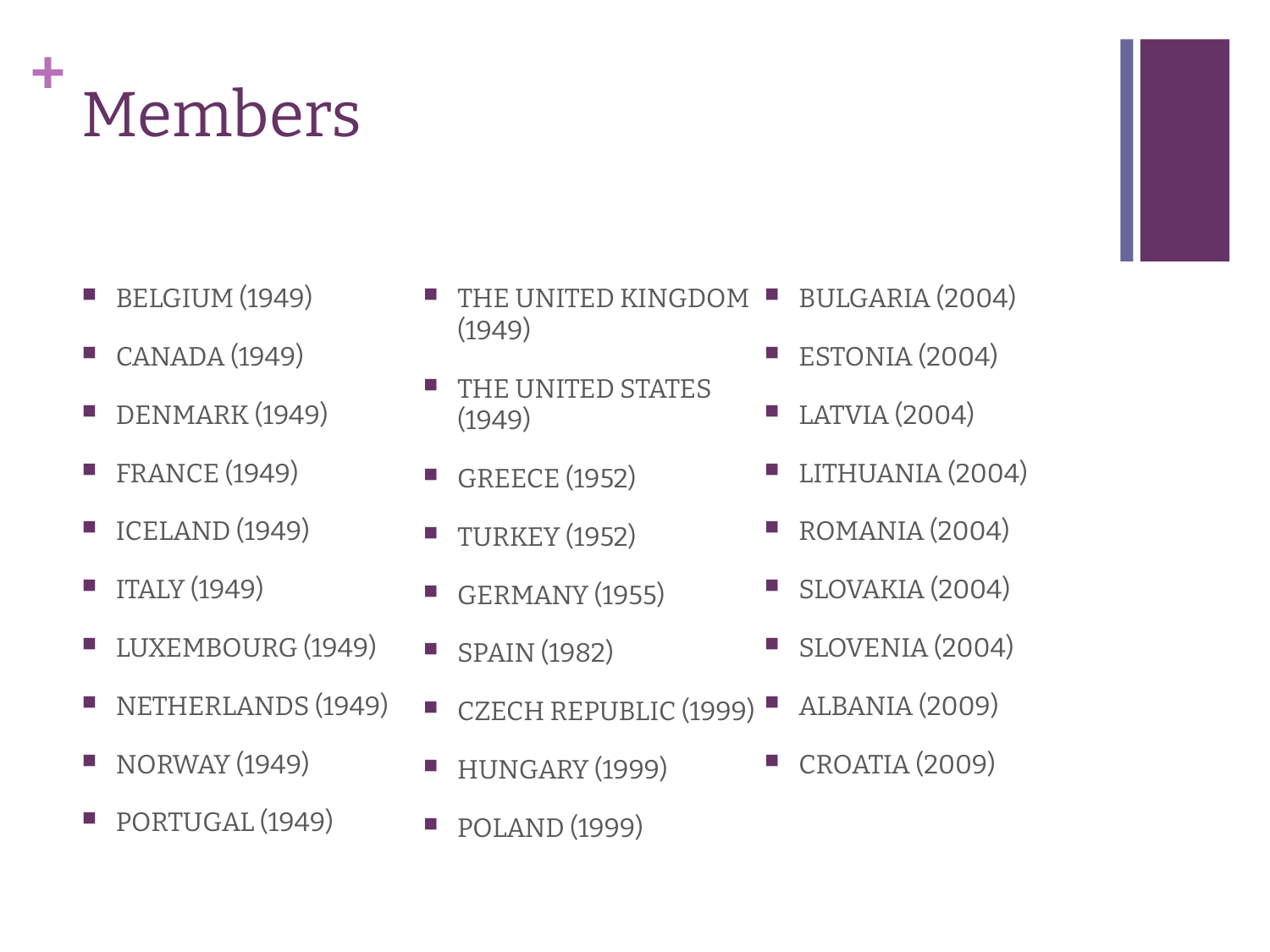

# Members
BELGIUM (1949)
CANADA (1949)
DENMARK (1949)
FRANCE (1949)
ICELAND (1949)
ITALY (1949)
LUXEMBOURG (1949)
NETHERLANDS (1949)
NORWAY (1949)
PORTUGAL (1949)
THE UNITED KINGDOM (1949)
THE UNITED STATES (1949)
GREECE (1952)
TURKEY (1952)
GERMANY (1955)
SPAIN (1982)
CZECH REPUBLIC (1999)
HUNGARY (1999)
POLAND (1999)
BULGARIA (2004)
ESTONIA (2004)
LATVIA (2004)
LITHUANIA (2004)
ROMANIA (2004)
SLOVAKIA (2004)
SLOVENIA (2004)
ALBANIA (2009)
CROATIA (2009)